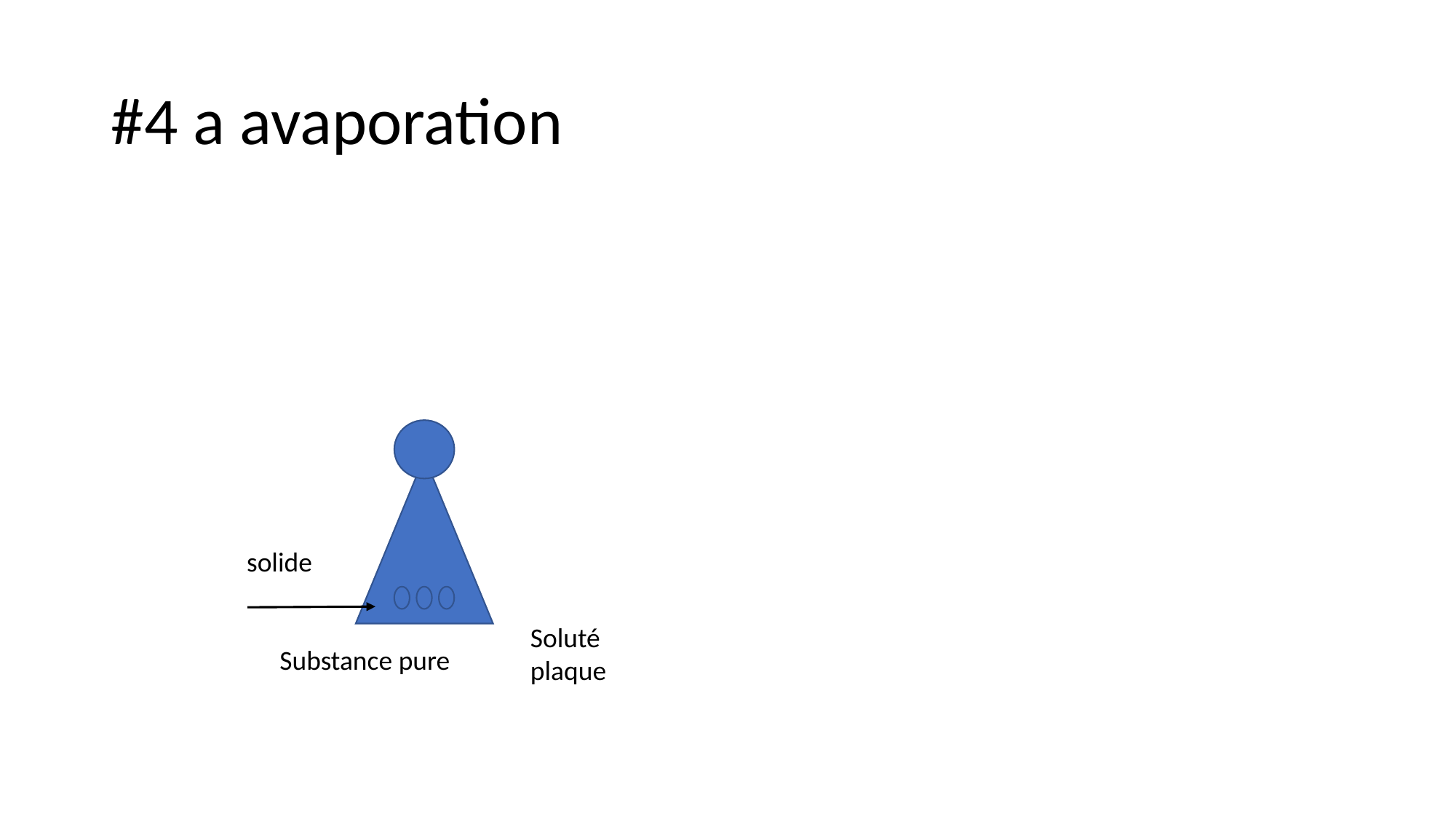

# #4 a avaporation

solide

Soluté plaque
Substance pure